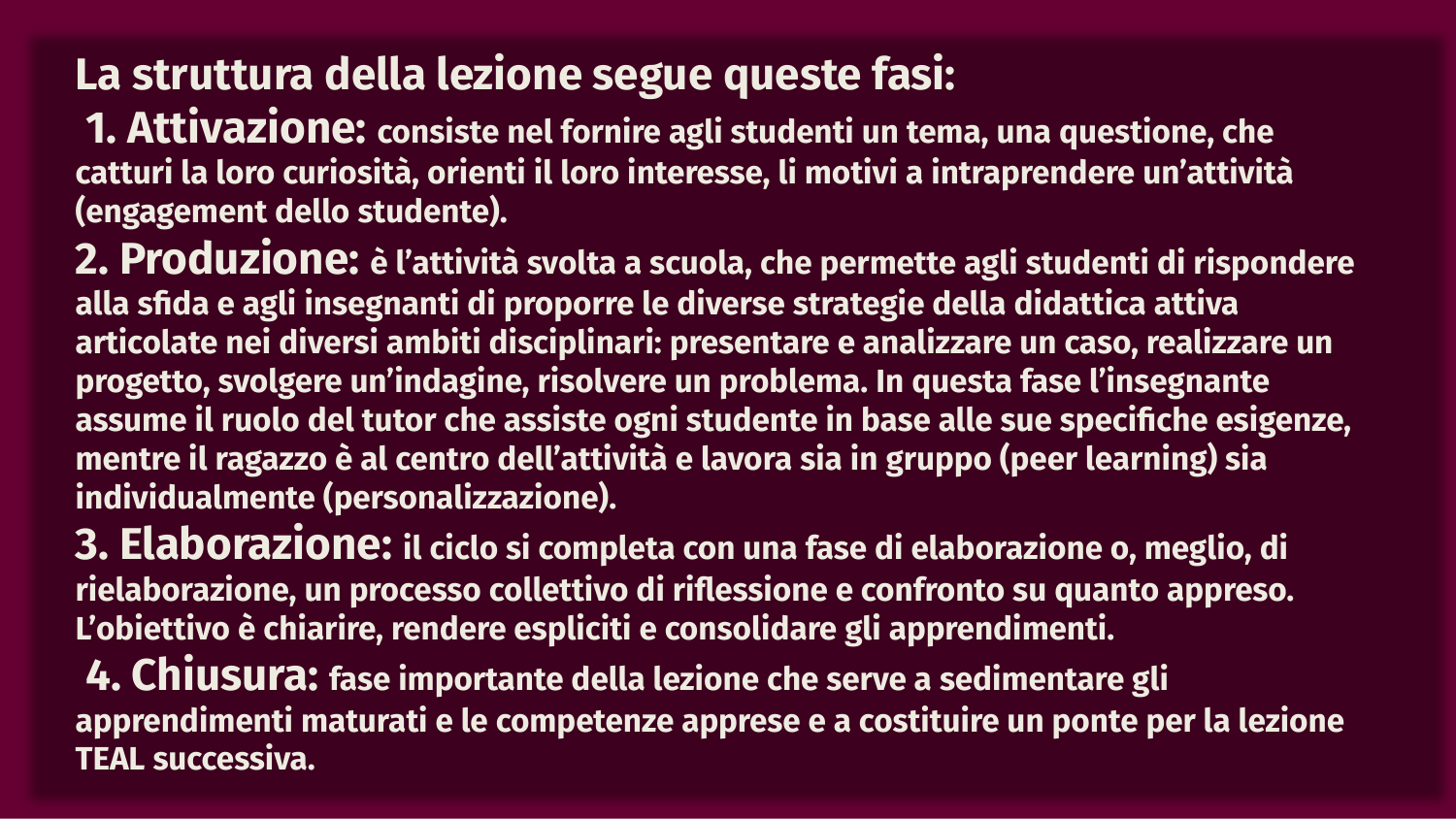

# La struttura della lezione segue queste fasi: 1. Attivazione: consiste nel fornire agli studenti un tema, una questione, che catturi la loro curiosità, orienti il loro interesse, li motivi a intraprendere un’attività (engagement dello studente). 2. Produzione: è l’attività svolta a scuola, che permette agli studenti di rispondere alla sfida e agli insegnanti di proporre le diverse strategie della didattica attiva articolate nei diversi ambiti disciplinari: presentare e analizzare un caso, realizzare un progetto, svolgere un’indagine, risolvere un problema. In questa fase l’insegnante assume il ruolo del tutor che assiste ogni studente in base alle sue specifiche esigenze, mentre il ragazzo è al centro dell’attività e lavora sia in gruppo (peer learning) sia individualmente (personalizzazione). 3. Elaborazione: il ciclo si completa con una fase di elaborazione o, meglio, di rielaborazione, un processo collettivo di riflessione e confronto su quanto appreso. L’obiettivo è chiarire, rendere espliciti e consolidare gli apprendimenti. 4. Chiusura: fase importante della lezione che serve a sedimentare gli apprendimenti maturati e le competenze apprese e a costituire un ponte per la lezione TEAL successiva.